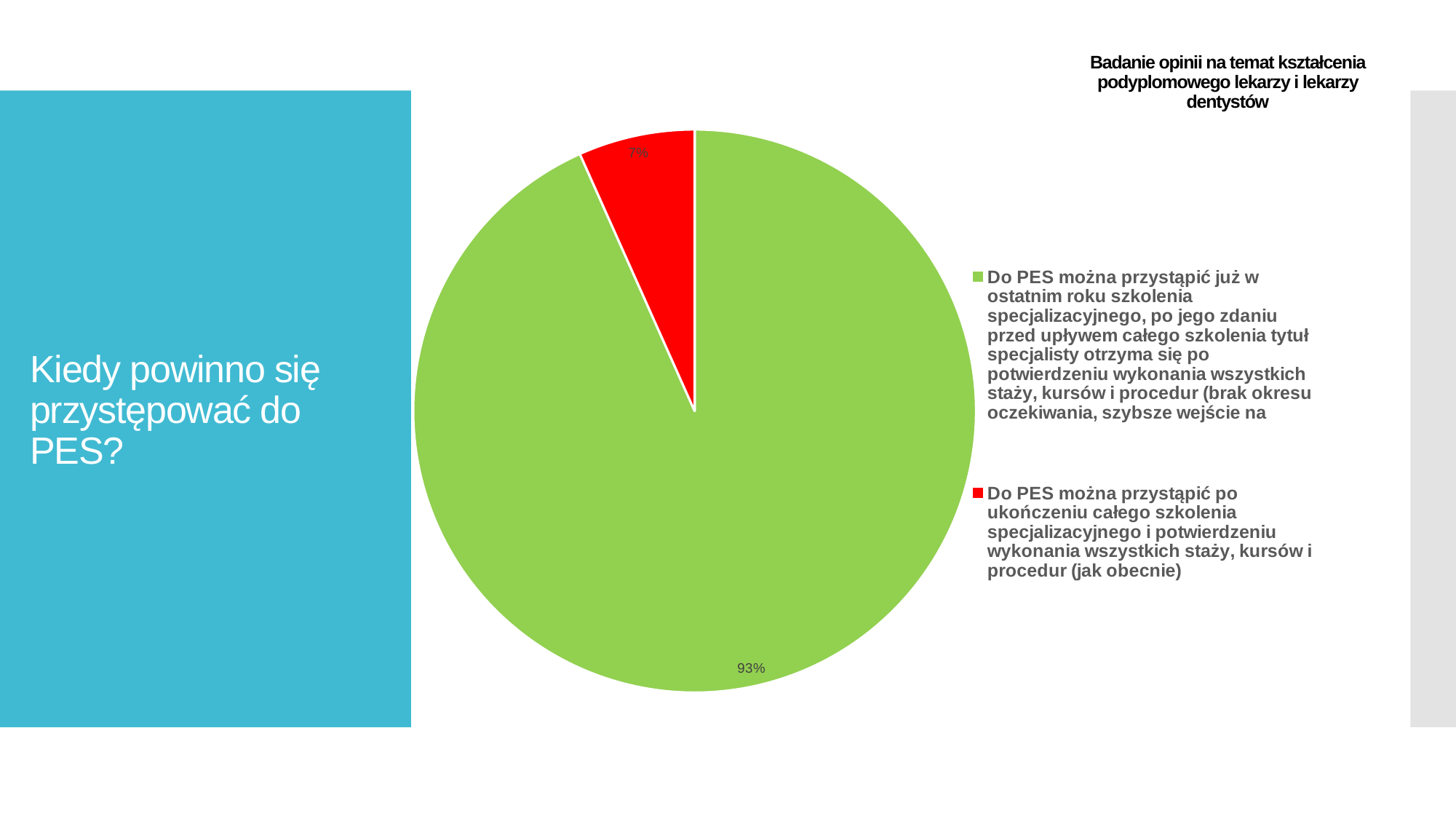

Badanie opinii na temat kształcenia podyplomowego lekarzy i lekarzy dentystów

### Chart

| Category | REZYDENT | SPECJALISTA |
|---|---|---|
| Do PES można przystąpić już w ostatnim roku szkolenia specjalizacyjnego, po jego zdaniu przed upływem całego szkolenia tytuł specjalisty otrzyma się po potwierdzeniu wykonania wszystkich staży, kursów i procedur (brak okresu oczekiwania, szybsze wejście na | 851.0 | 194.0 |
| Do PES można przystąpić po ukończeniu całego szkolenia specjalizacyjnego i potwierdzeniu wykonania wszystkich staży, kursów i procedur (jak obecnie) | 61.0 | 78.0 |
Kiedy powinno się przystępować do PES?